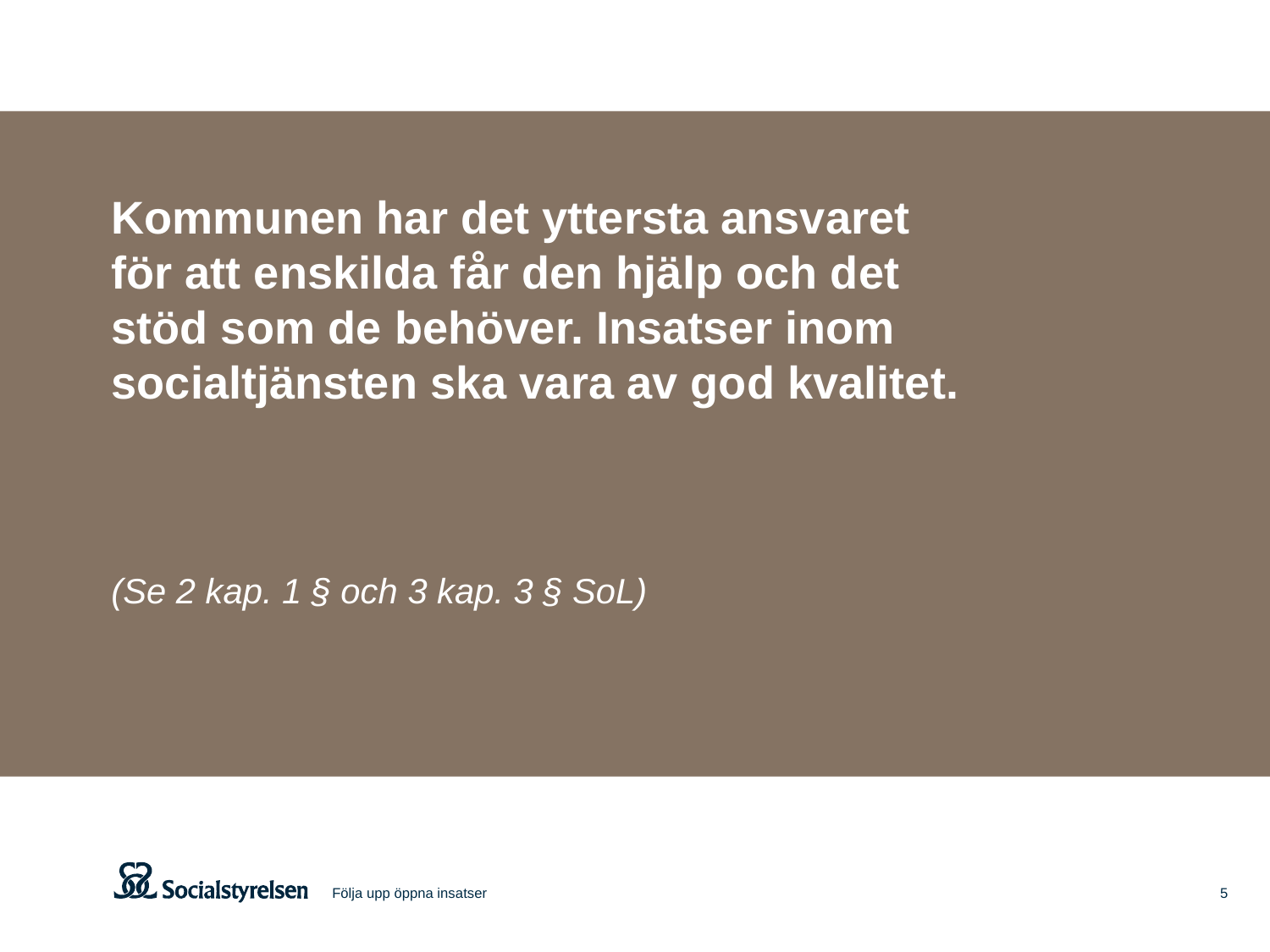

Kommunen har det yttersta ansvaret
för att enskilda får den hjälp och det
stöd som de behöver. Insatser inom socialtjänsten ska vara av god kvalitet.

(Se 2 kap. 1 § och 3 kap. 3 § SoL)
Följa upp öppna insatser
5